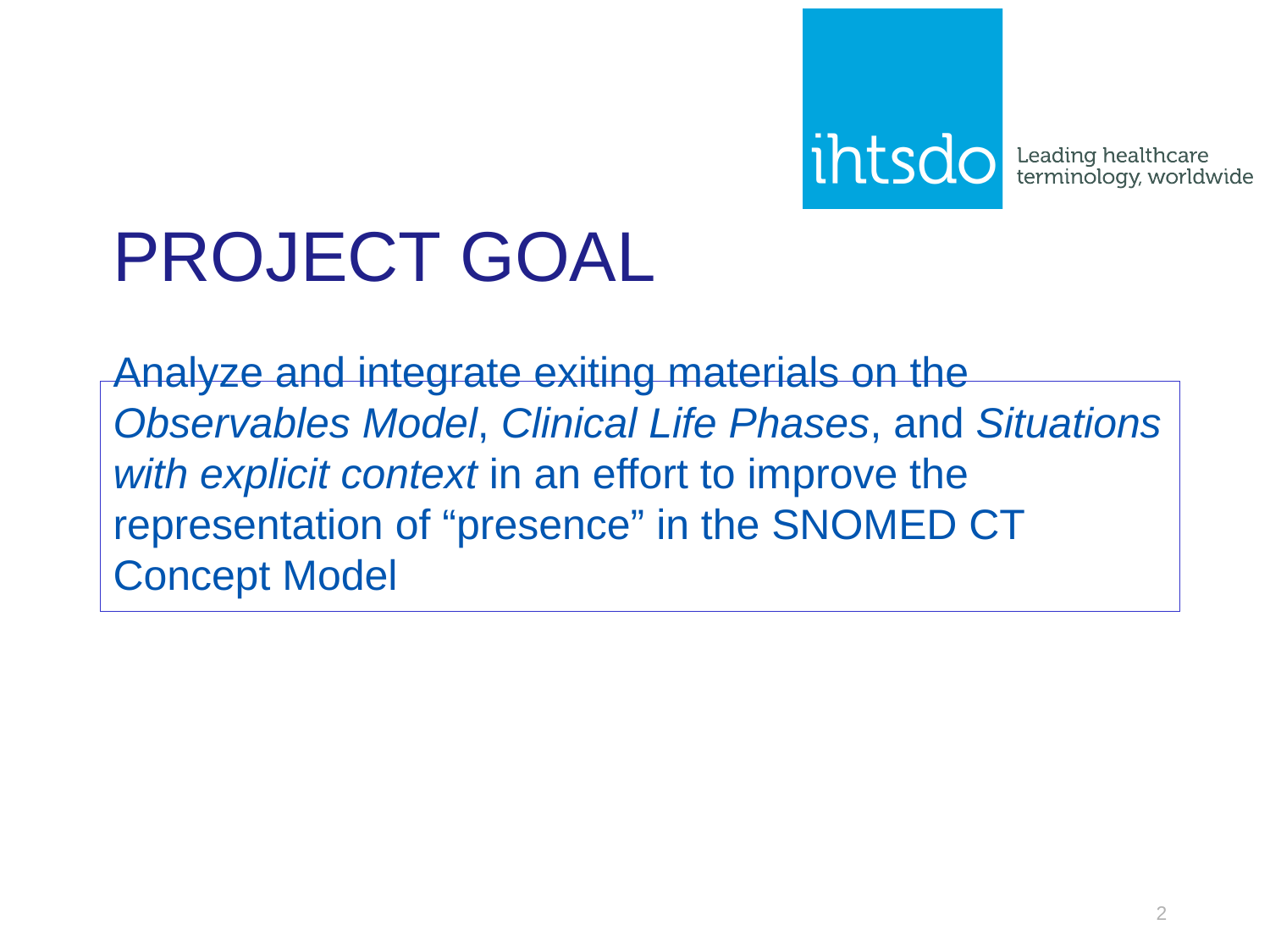

# PROJECT GOAL
Analyze and integrate exiting materials on the Observables Model, Clinical Life Phases, and Situations with explicit context in an effort to improve the representation of “presence” in the SNOMED CT Concept Model
2